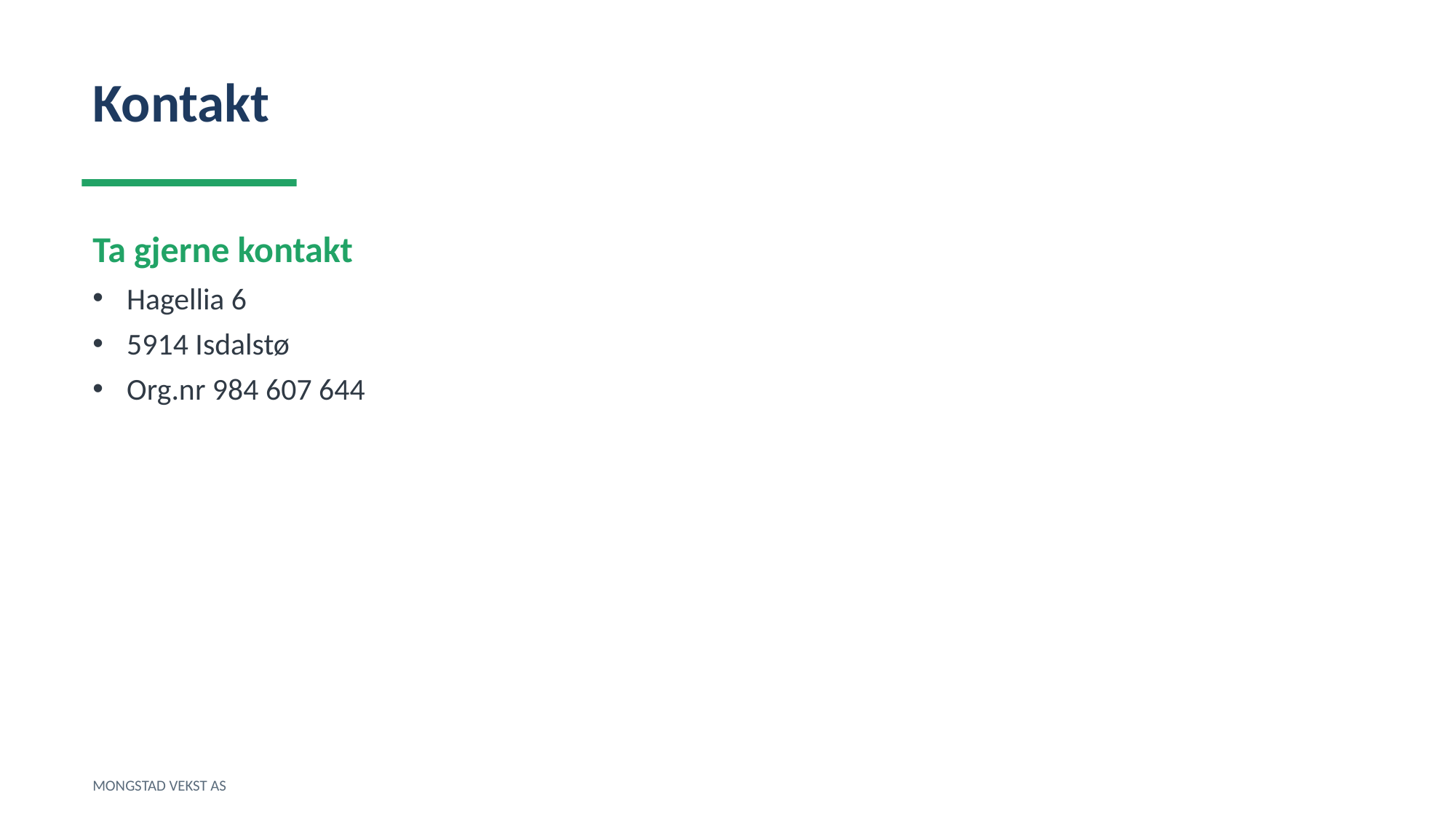

Kontakt

Ta gjerne kontakt
Hagellia 6
5914 Isdalstø
Org.nr 984 607 644
MONGSTAD VEKST AS